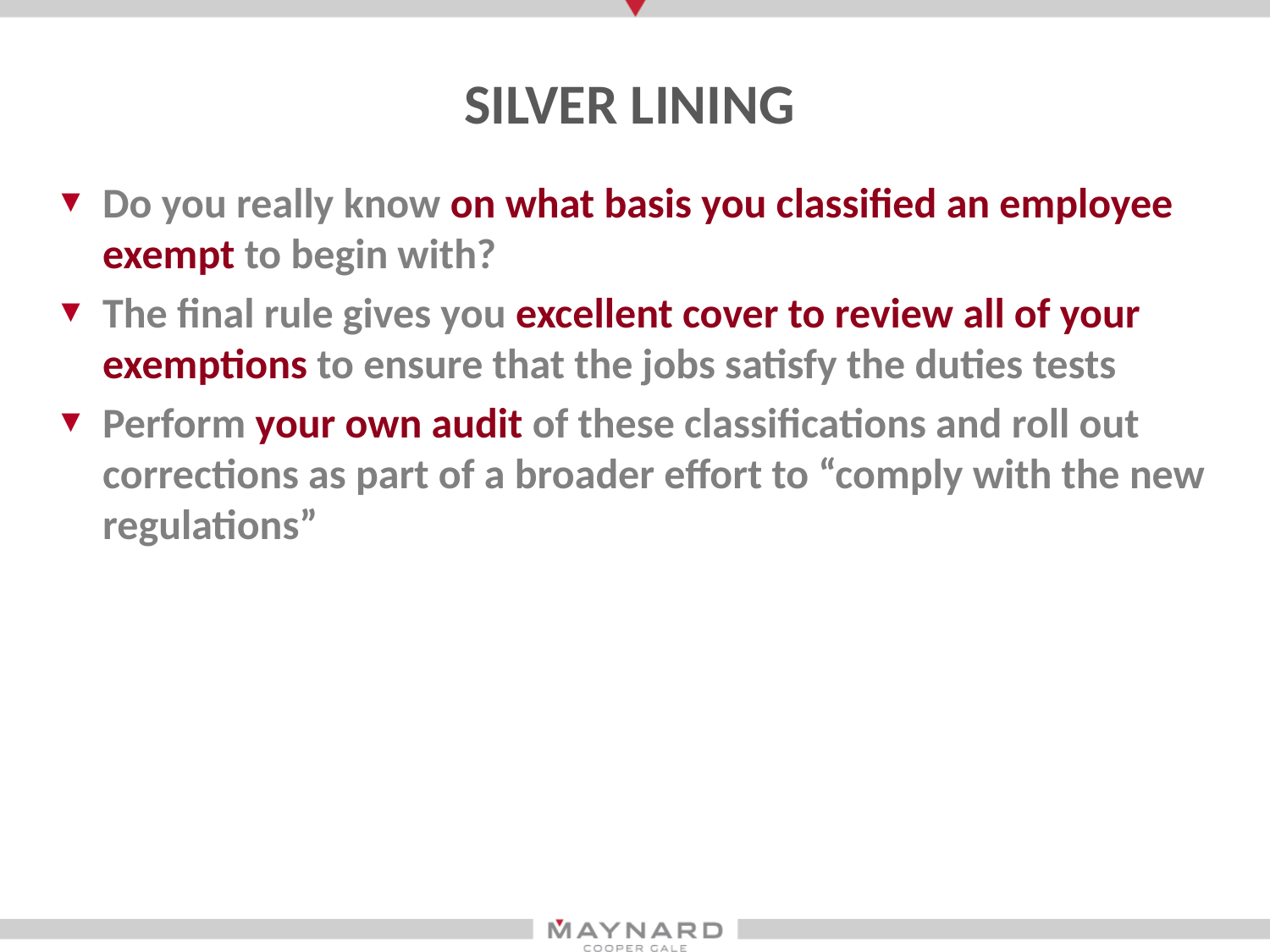

Silver lining
Do you really know on what basis you classified an employee exempt to begin with?
The final rule gives you excellent cover to review all of your exemptions to ensure that the jobs satisfy the duties tests
Perform your own audit of these classifications and roll out corrections as part of a broader effort to “comply with the new regulations”